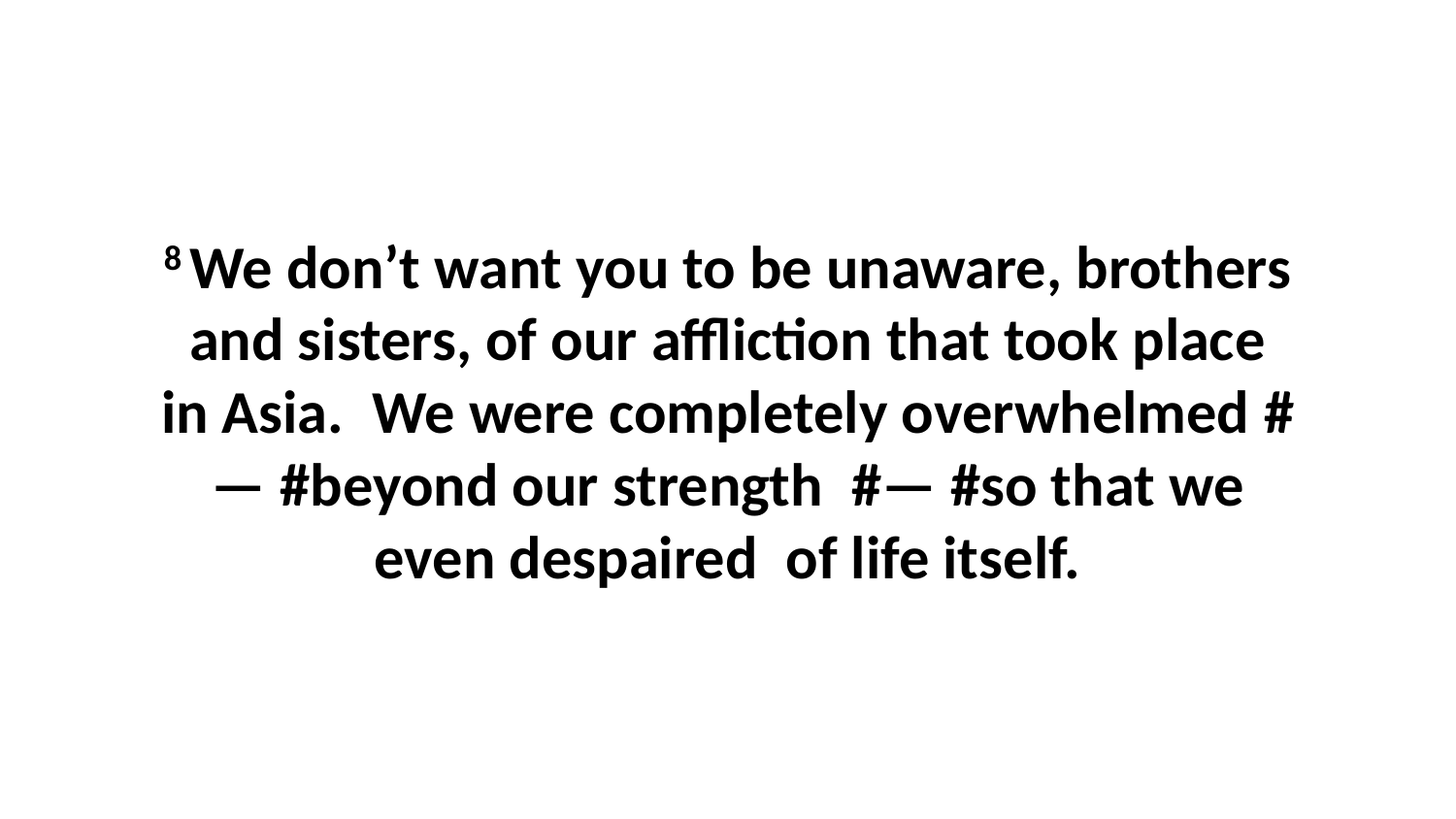

8 We don’t want you to be unaware, brothers and sisters, of our affliction that took place in Asia.  We were completely overwhelmed #— #beyond our strength  #— #so that we even despaired  of life itself.